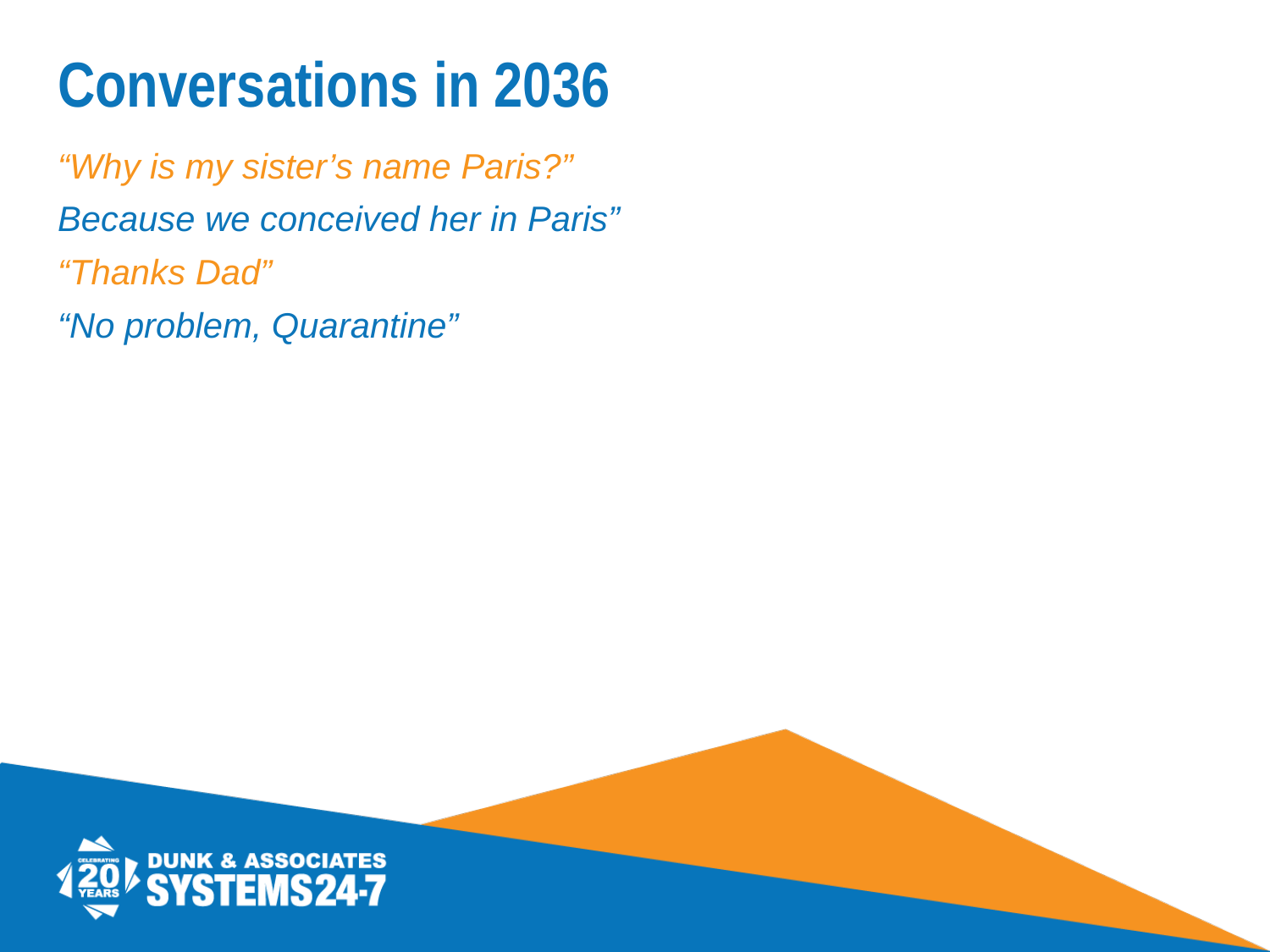

# Conversations in 2036
“Why is my sister’s name Paris?”
Because we conceived her in Paris”
“Thanks Dad”
“No problem, Quarantine”